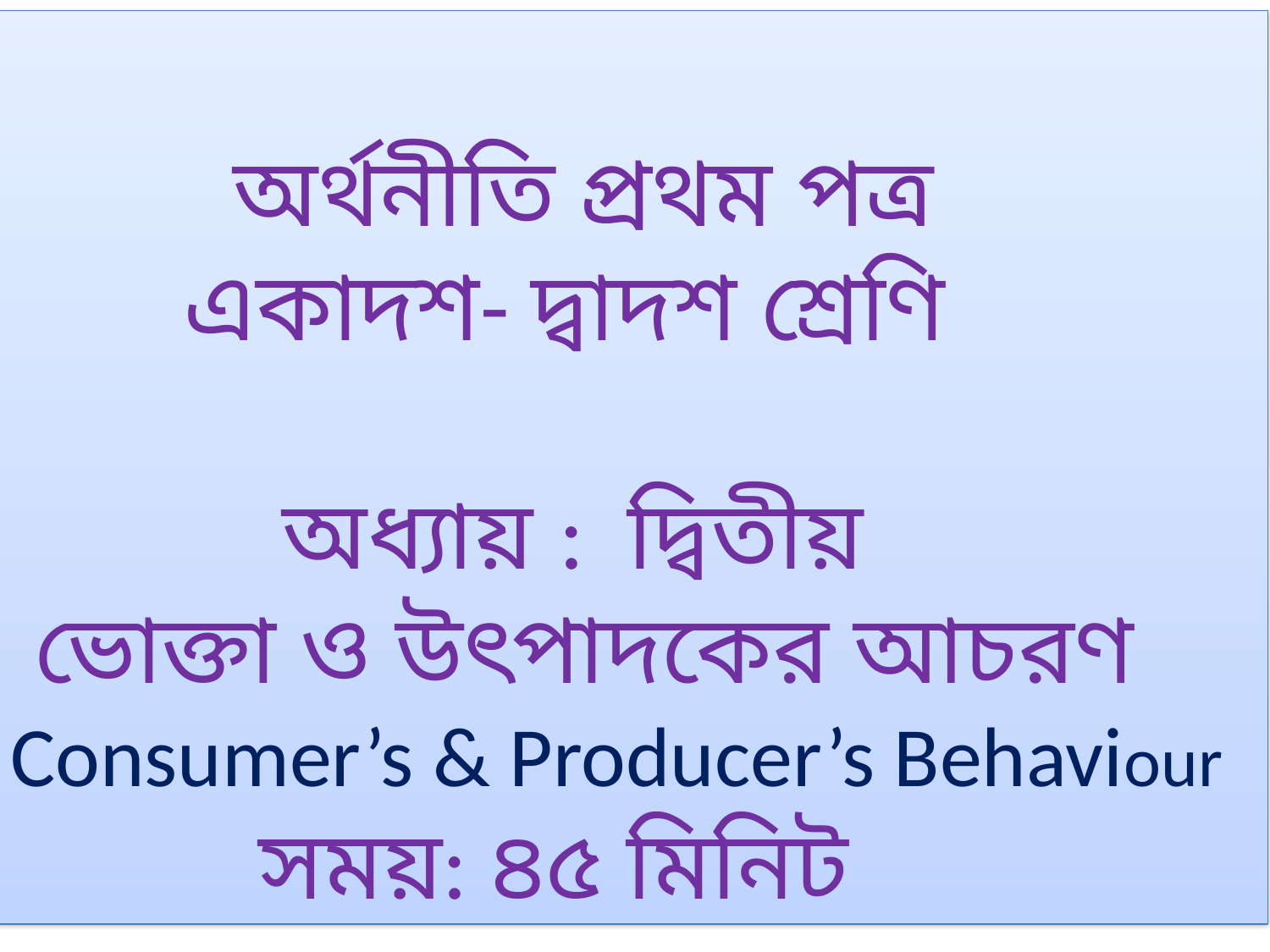

অর্থনীতি প্রথম পত্র
       একাদশ- দ্বাদশ শ্রেণি

           অধ্যায় :  দ্বিতীয়
 ভোক্তা ও উৎপাদকের আচরণ
Consumer’s & Producer’s Behaviour
                 সময়: ৪৫ মিনিট